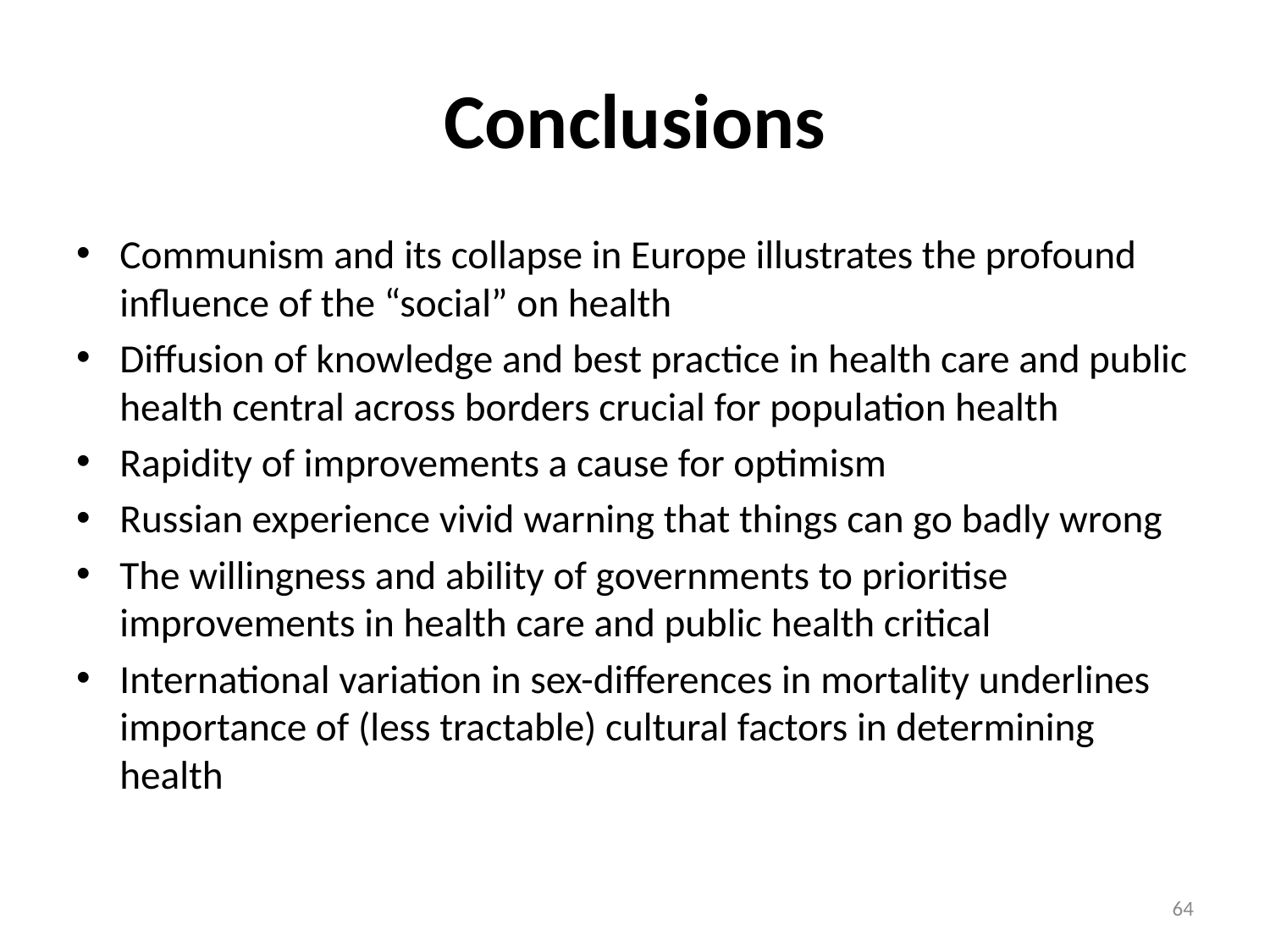

# Conclusions
Communism and its collapse in Europe illustrates the profound influence of the “social” on health
Diffusion of knowledge and best practice in health care and public health central across borders crucial for population health
Rapidity of improvements a cause for optimism
Russian experience vivid warning that things can go badly wrong
The willingness and ability of governments to prioritise improvements in health care and public health critical
International variation in sex-differences in mortality underlines importance of (less tractable) cultural factors in determining health

64